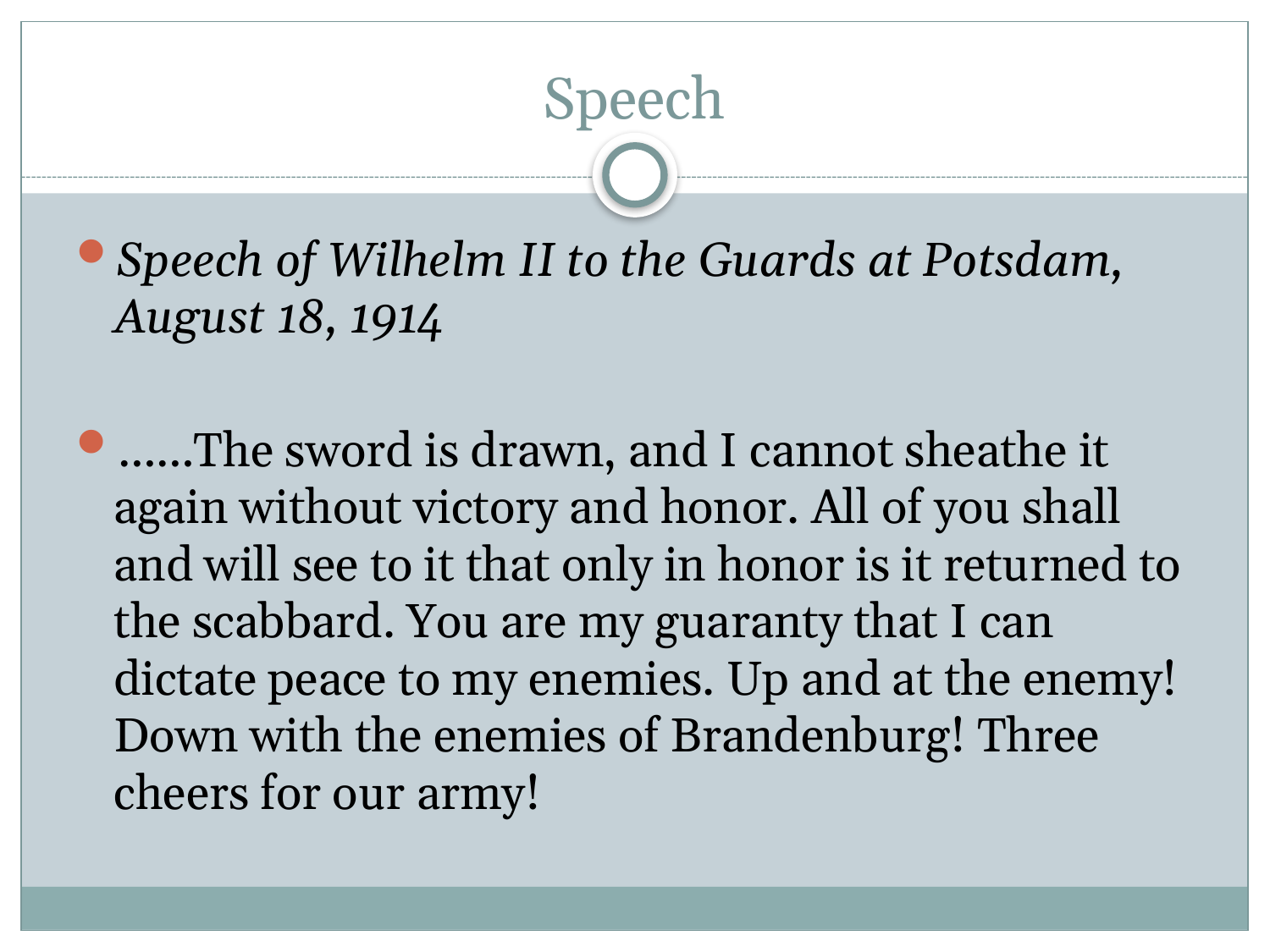

# Speech
Speech of Wilhelm II to the Guards at Potsdam, August 18, 1914

……The sword is drawn, and I cannot sheathe it again without victory and honor. All of you shall and will see to it that only in honor is it returned to the scabbard. You are my guaranty that I can dictate peace to my enemies. Up and at the enemy! Down with the enemies of Brandenburg! Three cheers for our army!